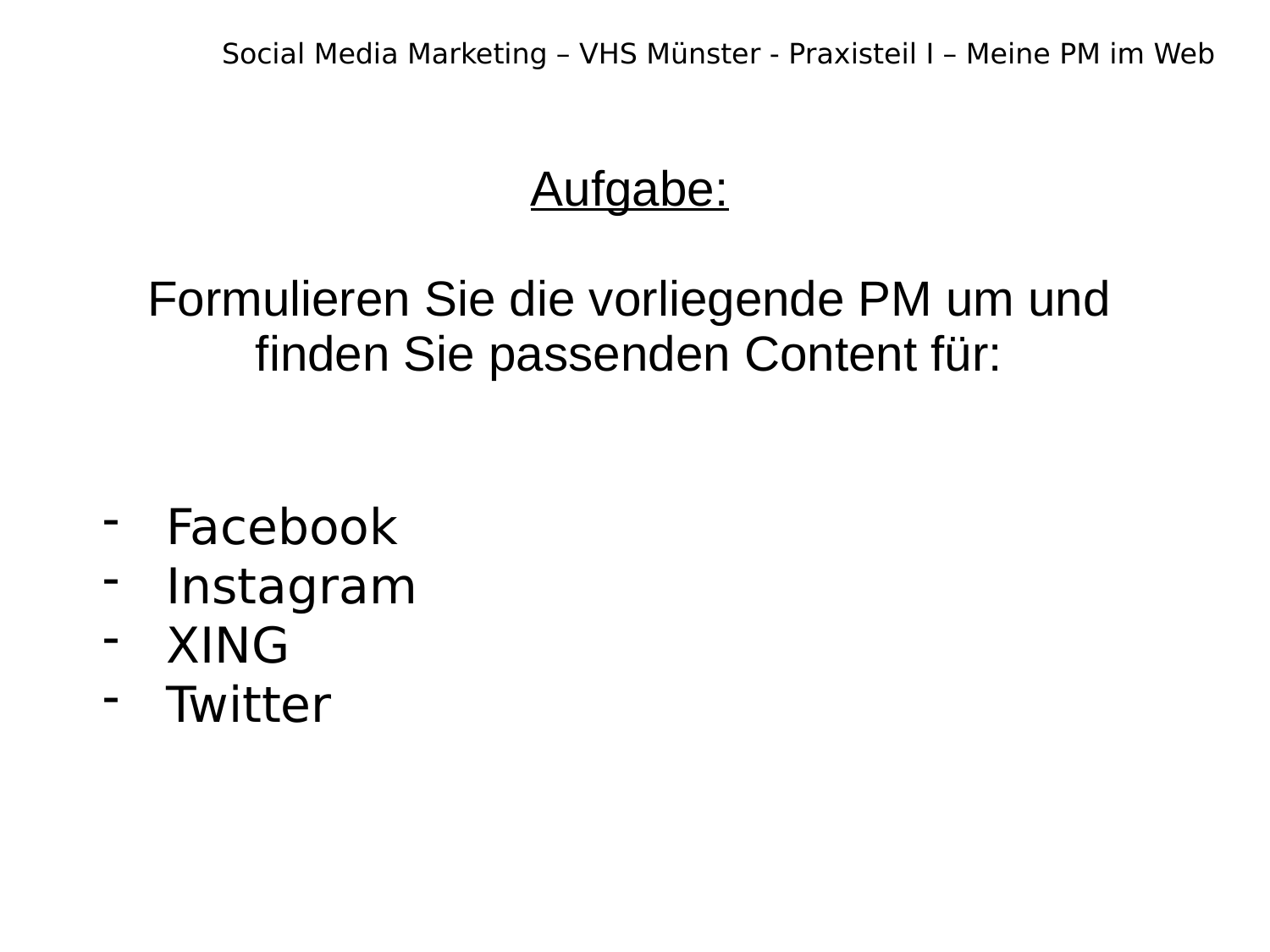

Social Media Marketing – VHS Münster - Praxisteil I – Meine PM im Web
# Aufgabe: Formulieren Sie die vorliegende PM um und finden Sie passenden Content für:
Facebook
Instagram
XING
Twitter